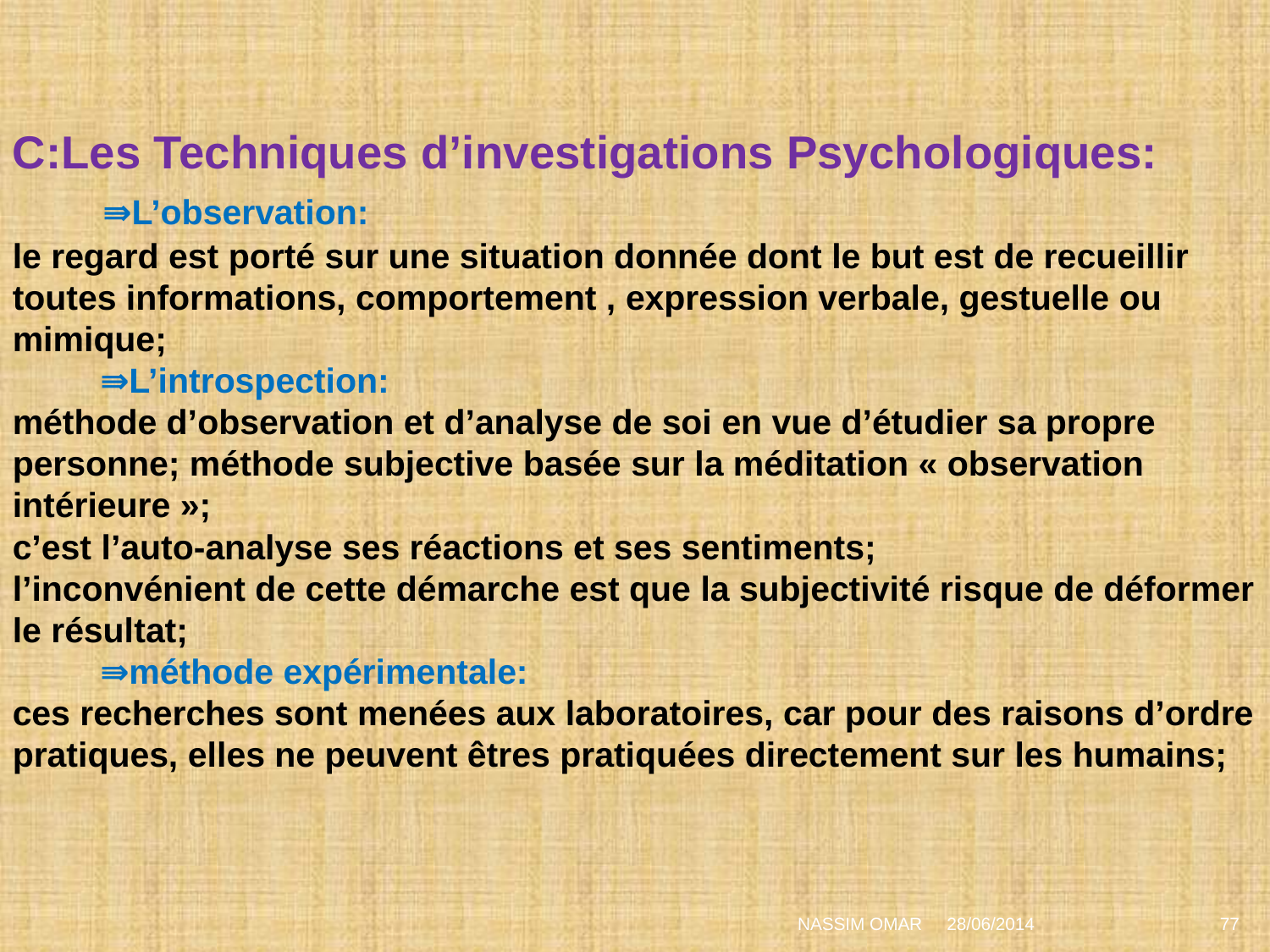

# C:Les Techniques d’investigations Psychologiques: ⇛L’observation: le regard est porté sur une situation donnée dont le but est de recueillir toutes informations, comportement , expression verbale, gestuelle ou mimique; ⇛L’introspection: méthode d’observation et d’analyse de soi en vue d’étudier sa propre personne; méthode subjective basée sur la méditation « observation intérieure »; c’est l’auto-analyse ses réactions et ses sentiments; l’inconvénient de cette démarche est que la subjectivité risque de déformer le résultat; ⇛méthode expérimentale: ces recherches sont menées aux laboratoires, car pour des raisons d’ordre pratiques, elles ne peuvent êtres pratiquées directement sur les humains;
NASSIM OMAR
28/06/2014
77